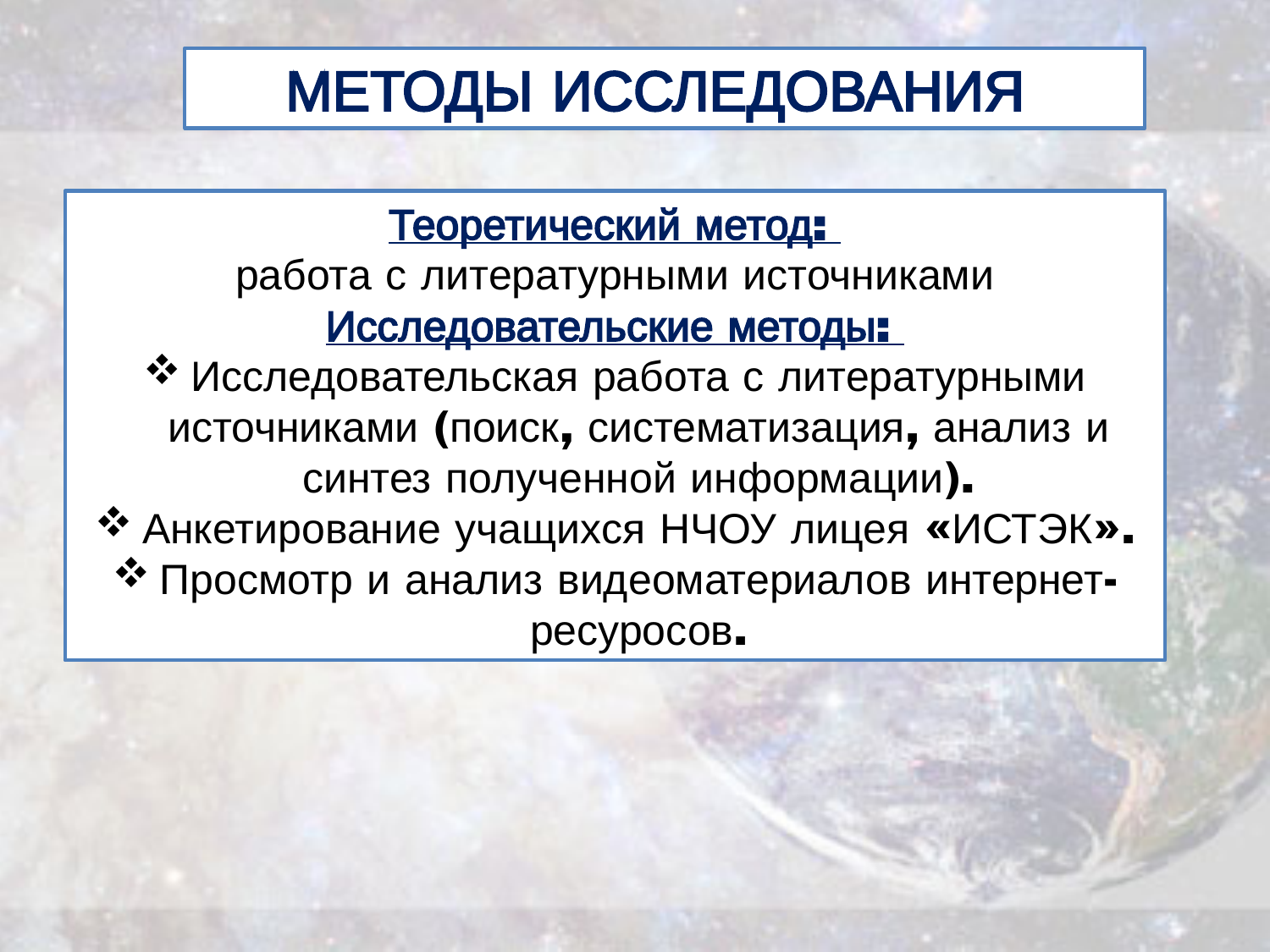

МЕТОДЫ ИССЛЕДОВАНИЯ
Теоретический метод:
работа с литературными источниками
Исследовательские методы:
Исследовательская работа с литературными источниками (поиск, систематизация, анализ и синтез полученной информации).
Анкетирование учащихся НЧОУ лицея «ИСТЭК».
Просмотр и анализ видеоматериалов интернет-ресуросов.